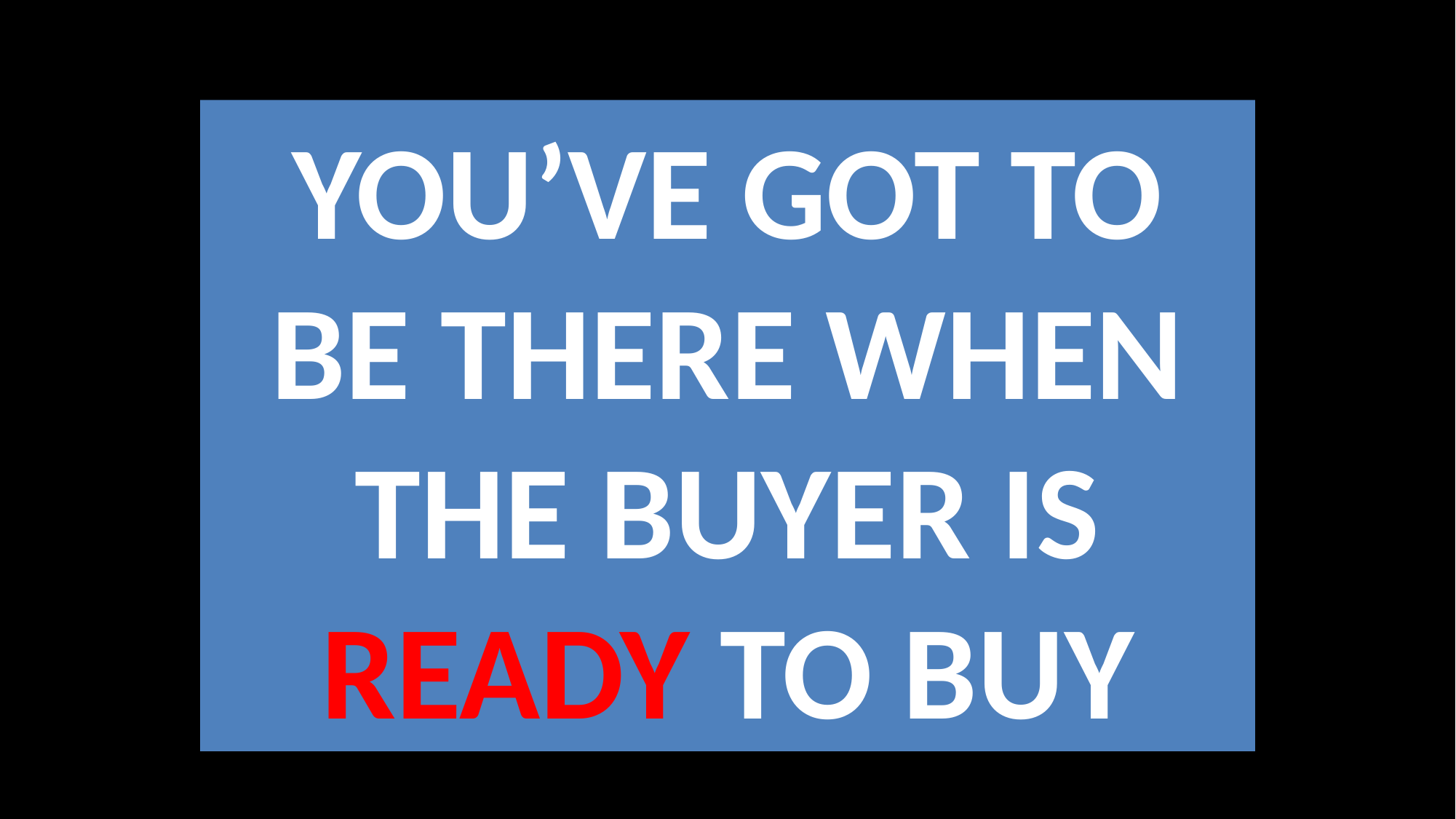

#

YOU’VE GOT TO BE THERE WHEN THE BUYER IS READY TO BUY